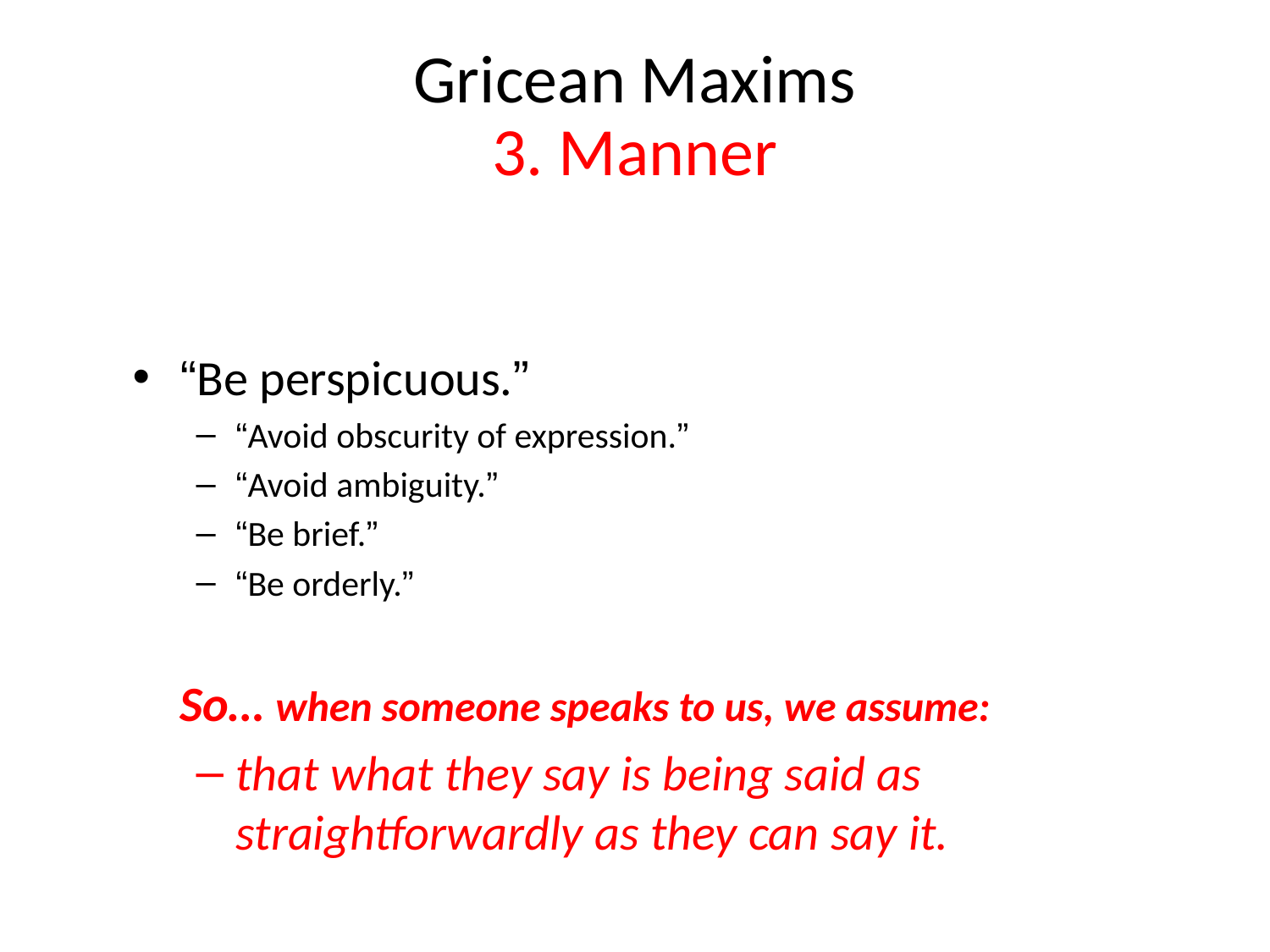

# Gricean Maxims 3. Manner

“Be perspicuous.”
“Avoid obscurity of expression.”
“Avoid ambiguity.”
“Be brief.”
“Be orderly.”

	So… when someone speaks to us, we assume:
that what they say is being said as straightforwardly as they can say it.